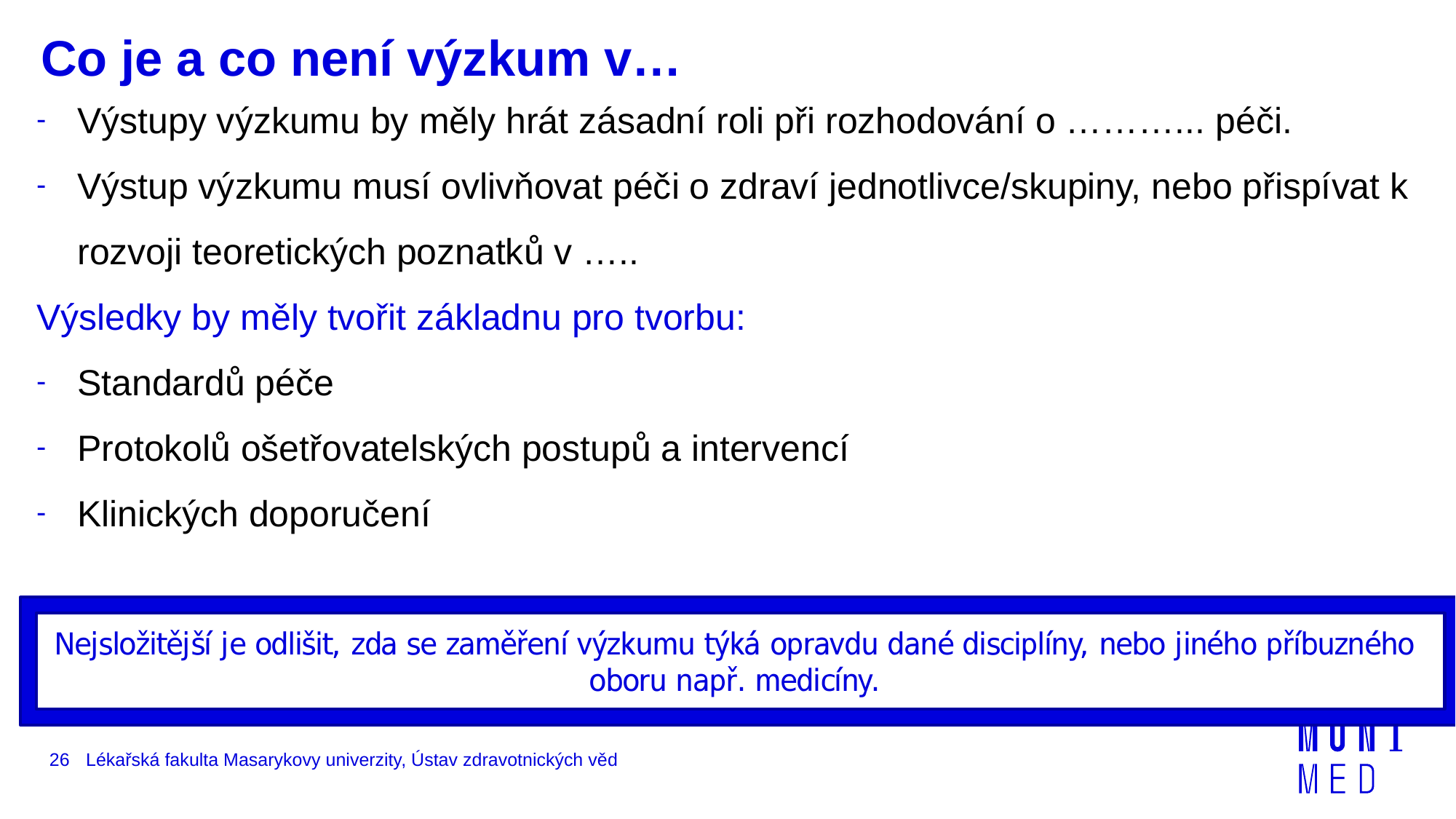

# Co je a co není výzkum v…
Výstupy výzkumu by měly hrát zásadní roli při rozhodování o ………... péči.
Výstup výzkumu musí ovlivňovat péči o zdraví jednotlivce/skupiny, nebo přispívat k rozvoji teoretických poznatků v …..
Výsledky by měly tvořit základnu pro tvorbu:
Standardů péče
Protokolů ošetřovatelských postupů a intervencí
Klinických doporučení

Nejsložitější je odlišit, zda se zaměření výzkumu týká opravdu dané disciplíny, nebo jiného příbuzného oboru např. medicíny.
26
Lékařská fakulta Masarykovy univerzity, Ústav zdravotnických věd